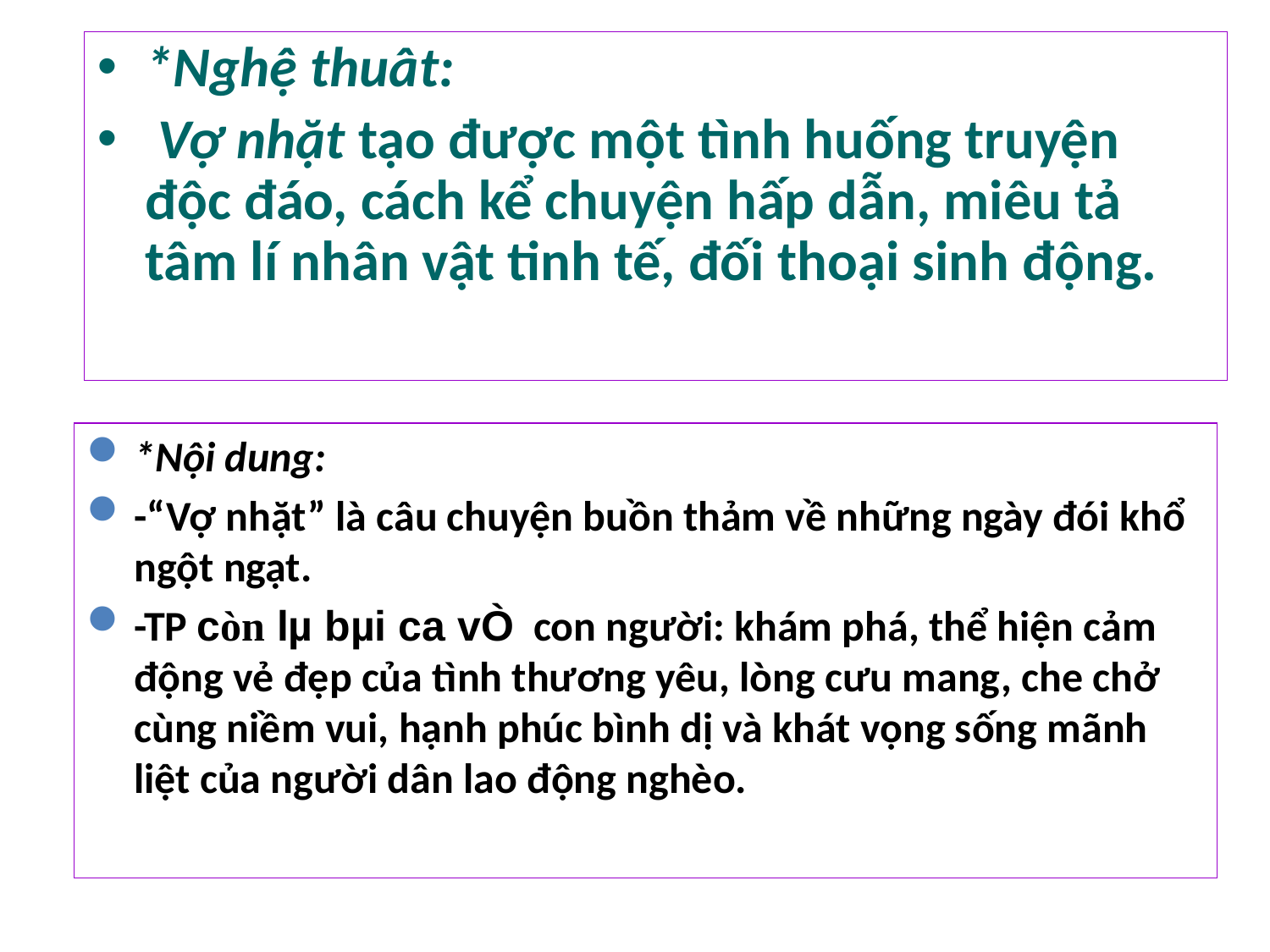

*Nghệ thuât:
 Vợ nhặt tạo được một tình huống truyện độc đáo, cách kể chuyện hấp dẫn, miêu tả tâm lí nhân vật tinh tế, đối thoại sinh động.
*Nội dung:
-“Vợ nhặt” là câu chuyện buồn thảm về những ngày đói khổ ngột ngạt.
-TP còn lµ bµi ca vÒ  con người: khám phá, thể hiện cảm động vẻ đẹp của tình thương yêu, lòng cưu mang, che chở cùng niềm vui, hạnh phúc bình dị và khát vọng sống mãnh liệt của người dân lao động nghèo.